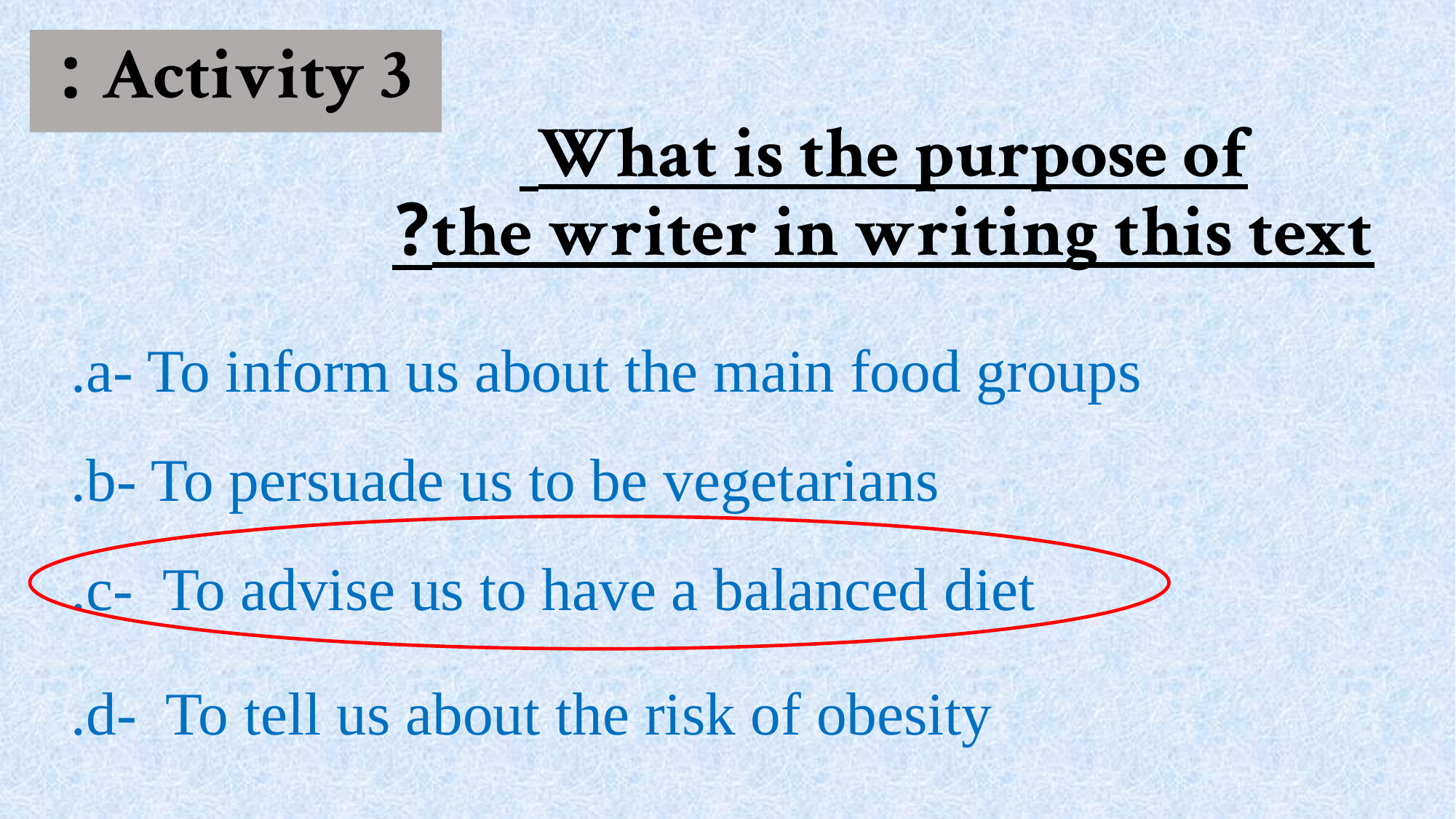

Activity 3 :
What is the purpose of
the writer in writing this text?
a- To inform us about the main food groups.
b- To persuade us to be vegetarians.
c-  To advise us to have a balanced diet.
d-  To tell us about the risk of obesity.